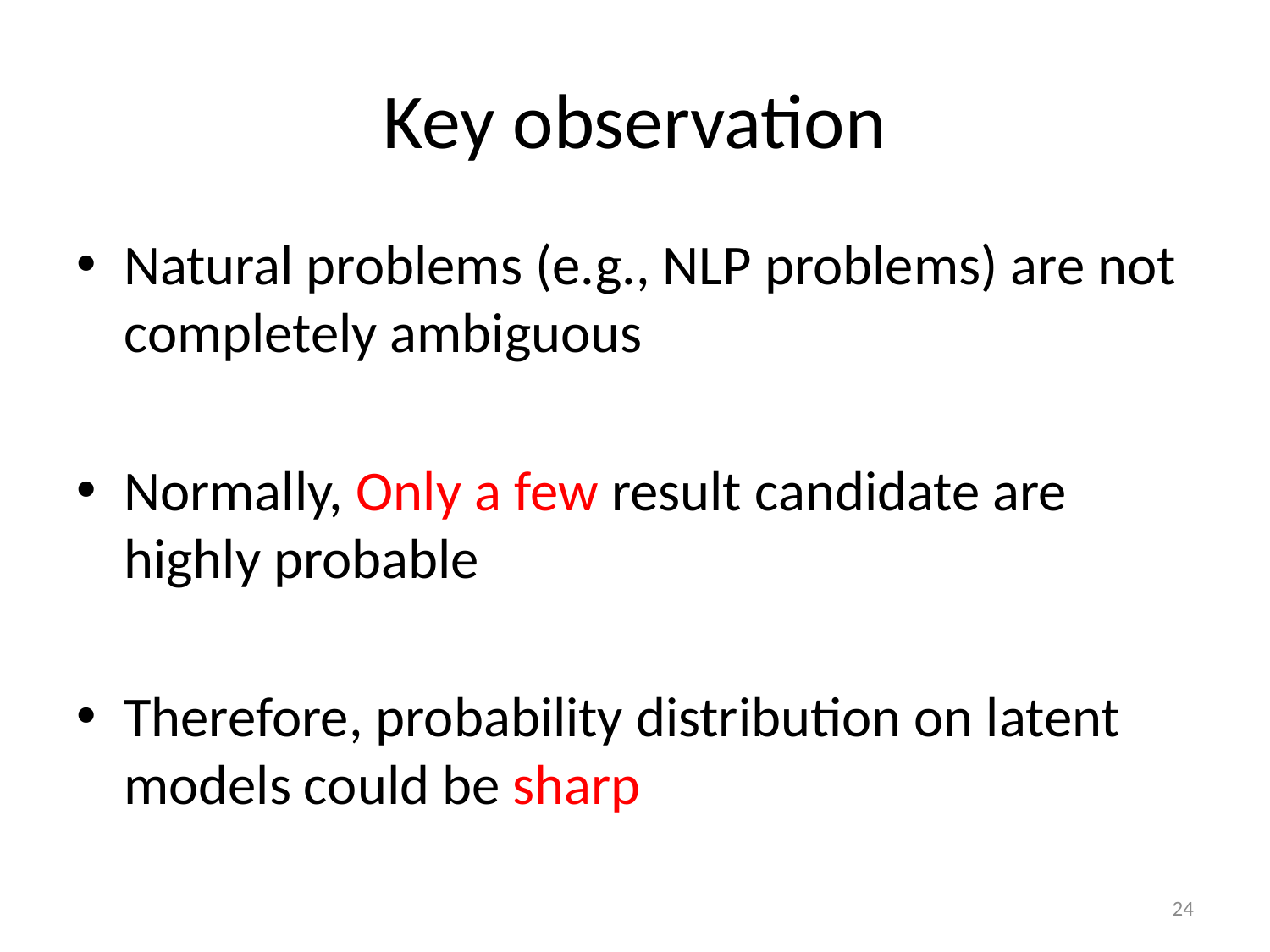

# Key observation
Natural problems (e.g., NLP problems) are not completely ambiguous

Normally, Only a few result candidate are highly probable

Therefore, probability distribution on latent models could be sharp

24